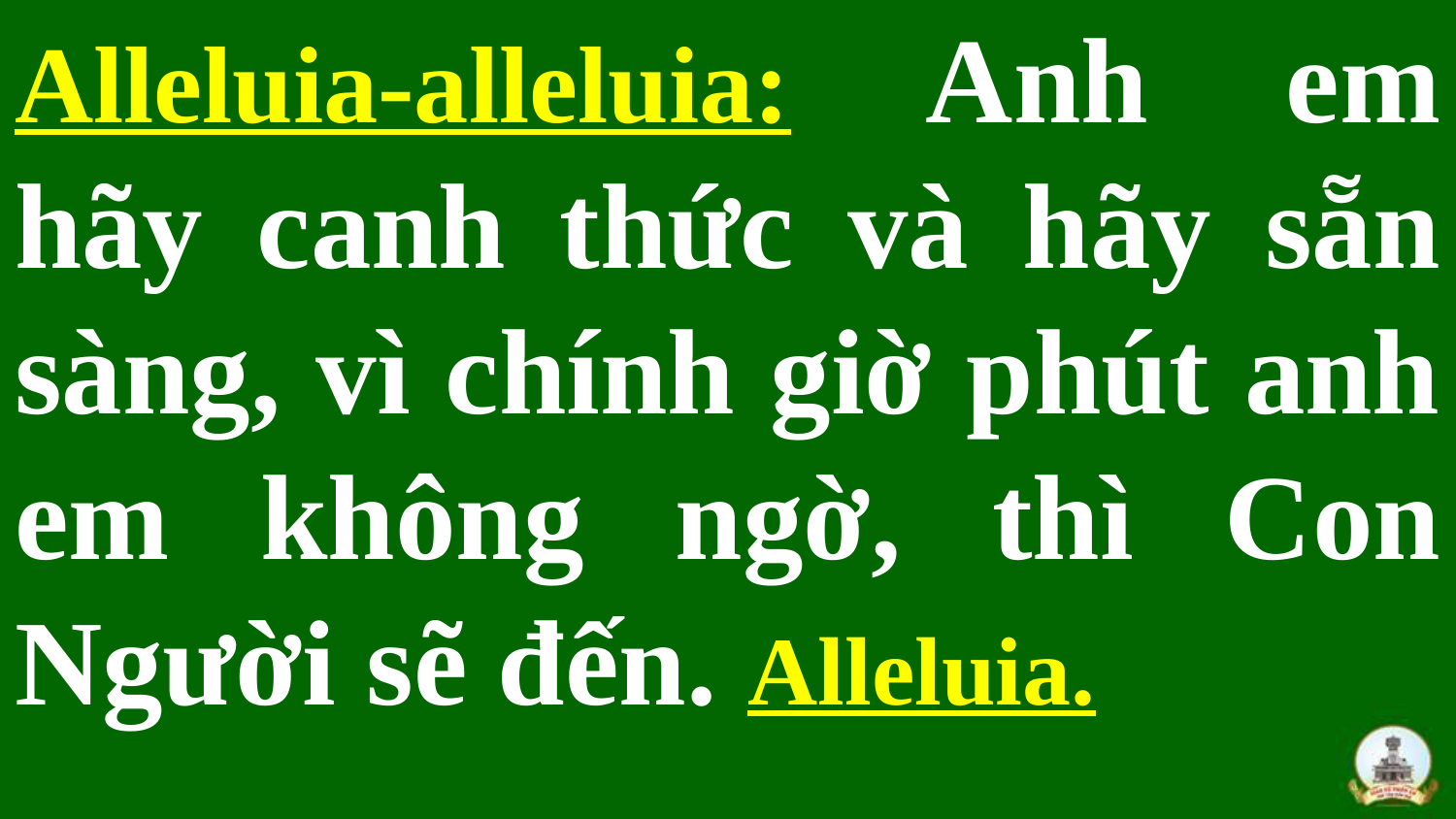

Alleluia-alleluia: Anh em hãy canh thức và hãy sẵn sàng, vì chính giờ phút anh em không ngờ, thì Con Người sẽ đến. Alleluia.

#